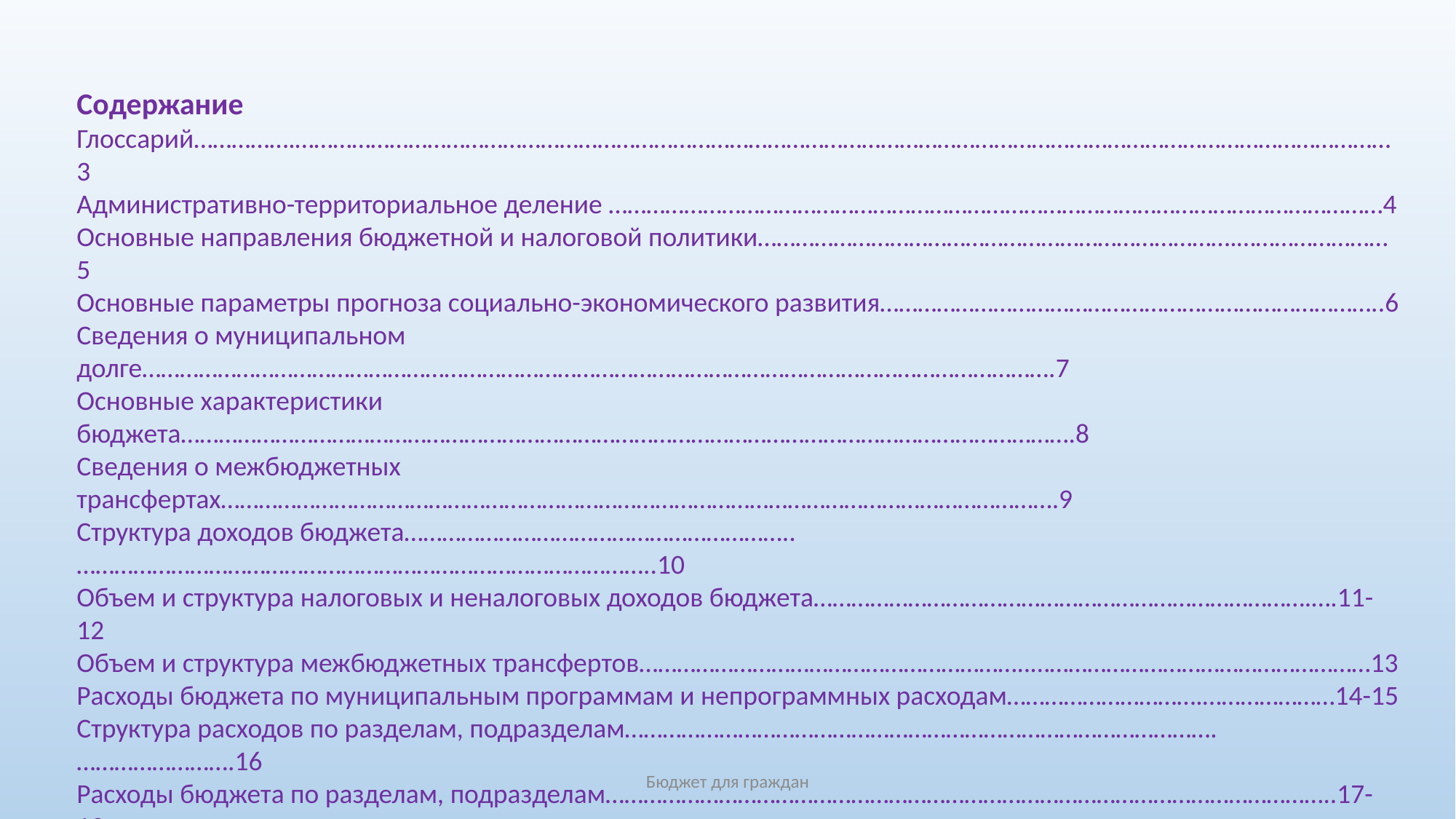

Содержание
Глоссарий…………….…………………………………………………………………………………………………………………………………………………………3
Административно-территориальное деление ……………………………………………………………………………………………………………4
Основные направления бюджетной и налоговой политики………………………………………………………………….……………………5
Основные параметры прогноза социально-экономического развития……………………………………………………………………..6
Сведения о муниципальном долге……………………………………………………………………………………………………………………………….7
Основные характеристики бюджета…………………………………………………………………………………………………………………………….8
Сведения о межбюджетных трансфертах…………………………………………………………………………………………………………………….9
Структура доходов бюджета……………………………………………………..………………………………………………………………………………..10
Объем и структура налоговых и неналоговых доходов бюджета…………………………………………………………………….….11-12
Объем и структура межбюджетных трансфертов……………………………………………………..………………………………………………13
Расходы бюджета по муниципальным программам и непрограммных расходам………………………….…………………14-15
Структура расходов по разделам, подразделам………………………………………………………………………………….…………………….16
Расходы бюджета по разделам, подразделам……………………………………………………………………………………………………..17-19
Сведения о расходах с учетом целевых групп……………………………………………………………………………………………………...20-22
Сведения о реализации общественно значимых проектов………………………………………………………………………………...23-24
Реализация проектов инициативного бюджетирования…………………………………………………………………………………………..25
Информация о позиции в рейтингах муниципальных образований Приморского края…………………………………………26
Контактная информация……………………………………………………………………………………………………………………………………………..27
Бюджет для граждан